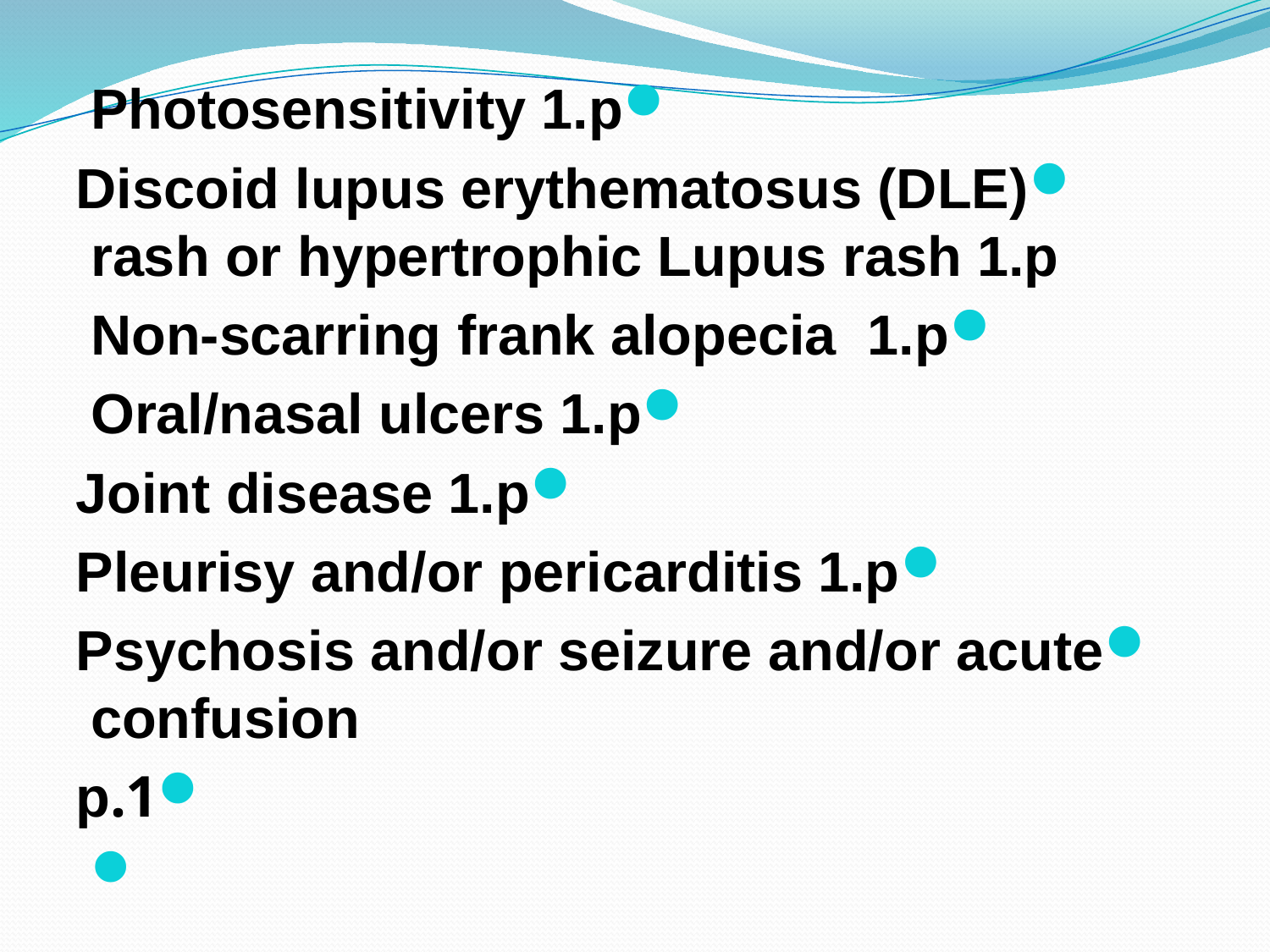

Photosensitivity 1.p
Discoid lupus erythematosus (DLE) rash or hypertrophic Lupus rash 1.p
Non-scarring frank alopecia  1.p
Oral/nasal ulcers 1.p
Joint disease 1.p
Pleurisy and/or pericarditis 1.p
Psychosis and/or seizure and/or acute confusion
1.p

#